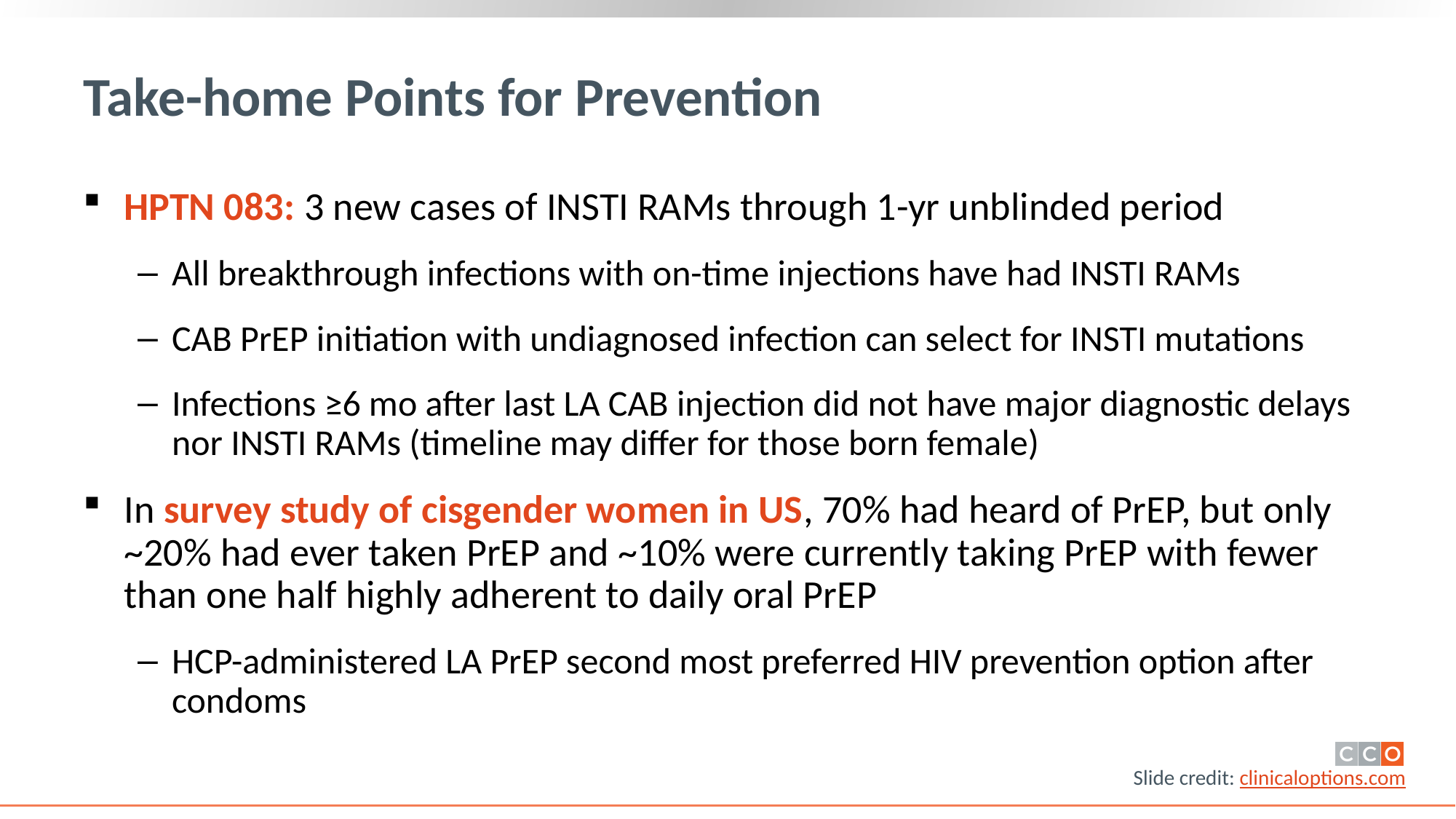

# Take-home Points for Prevention
HPTN 083: 3 new cases of INSTI RAMs through 1-yr unblinded period
All breakthrough infections with on-time injections have had INSTI RAMs
CAB PrEP initiation with undiagnosed infection can select for INSTI mutations
Infections ≥6 mo after last LA CAB injection did not have major diagnostic delays nor INSTI RAMs (timeline may differ for those born female)
In survey study of cisgender women in US, 70% had heard of PrEP, but only ~20% had ever taken PrEP and ~10% were currently taking PrEP with fewer than one half highly adherent to daily oral PrEP
HCP-administered LA PrEP second most preferred HIV prevention option after condoms